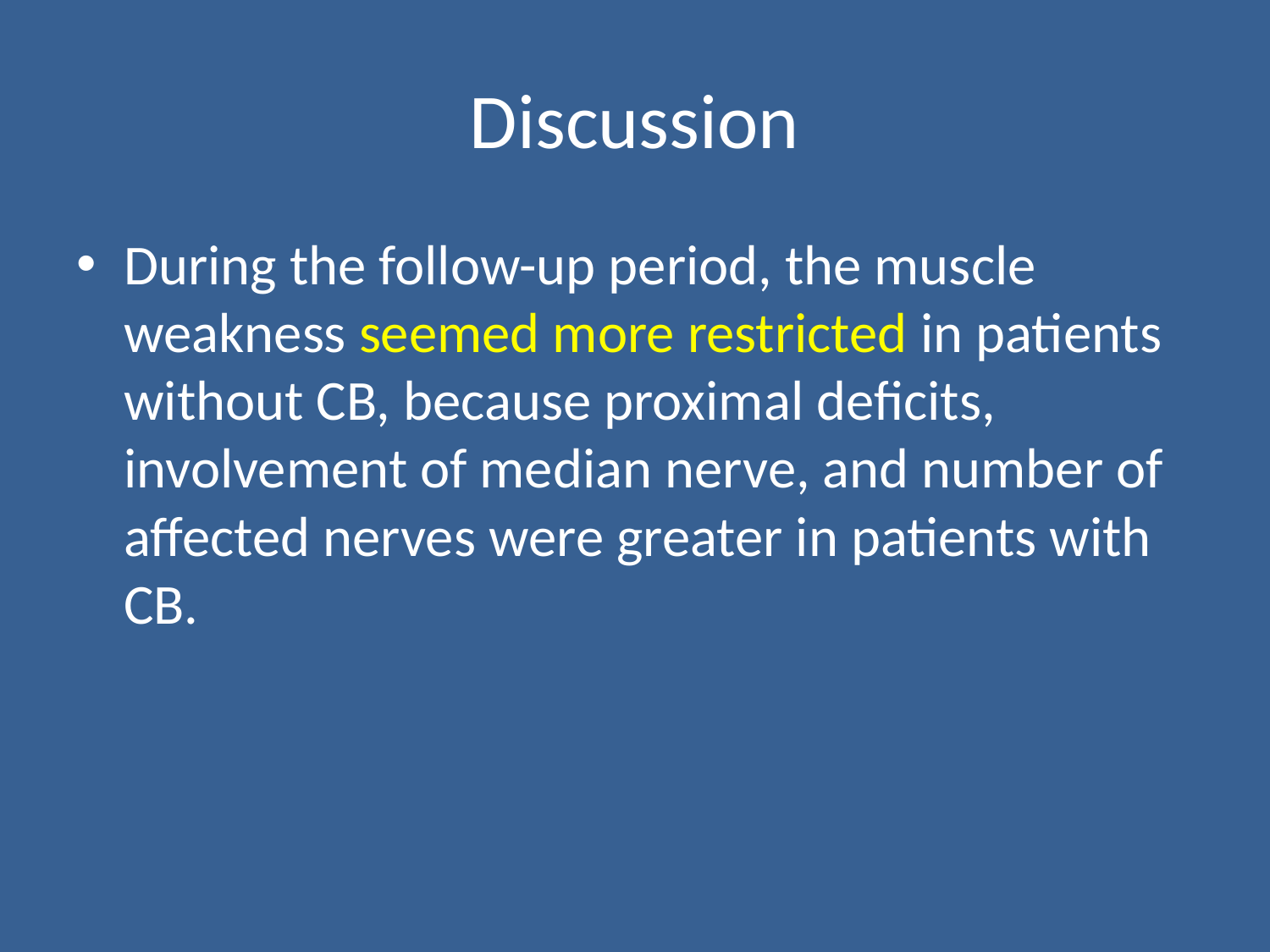

# Discussion
During the follow-up period, the muscle weakness seemed more restricted in patients without CB, because proximal deficits, involvement of median nerve, and number of affected nerves were greater in patients with CB.